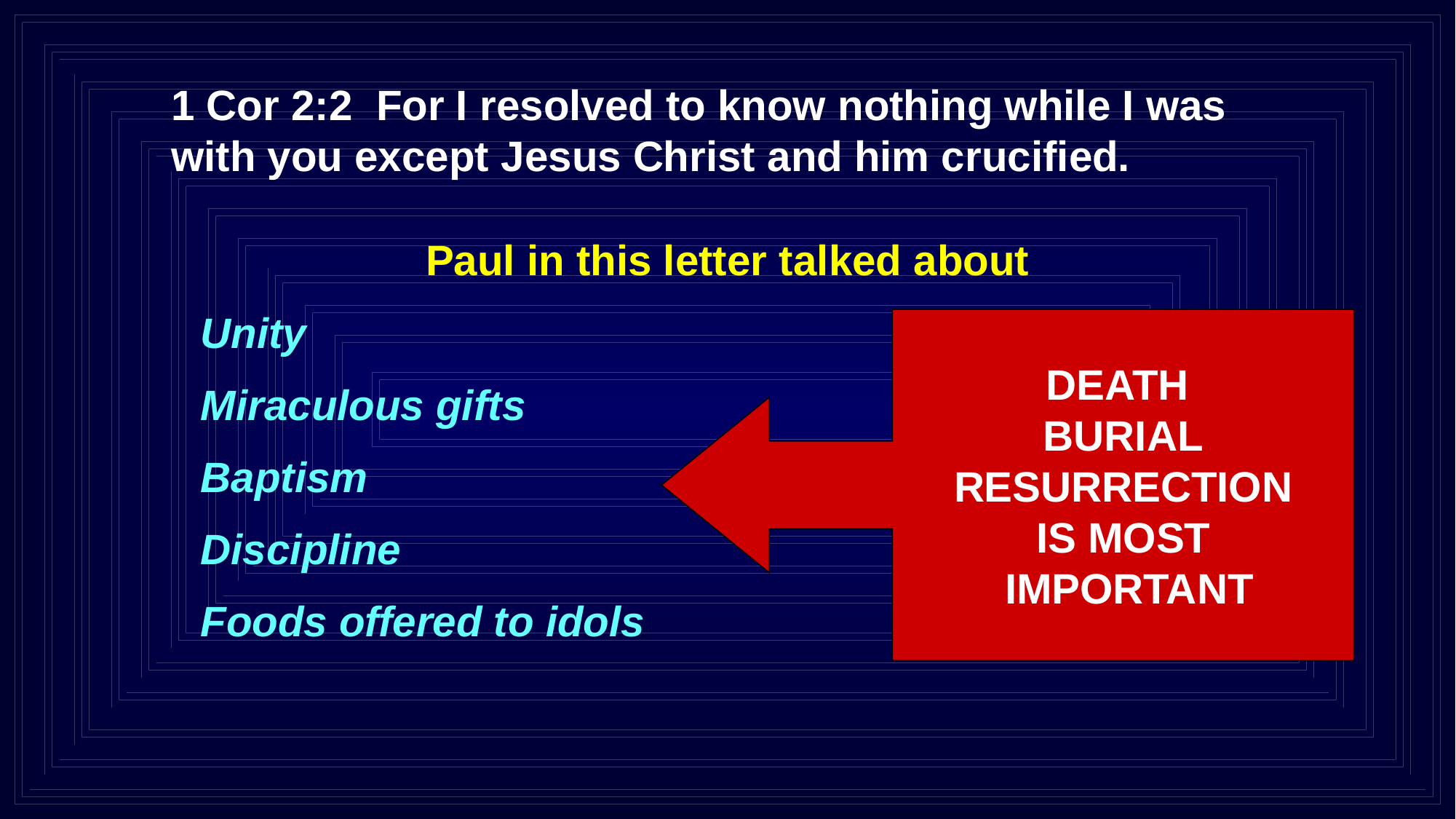

1 Cor 2:2  For I resolved to know nothing while I was with you except Jesus Christ and him crucified.
Paul in this letter talked about
Unity
Miraculous gifts
Baptism
Discipline
Foods offered to idols
DEATH
BURIAL
RESURRECTION
IS MOST
 IMPORTANT